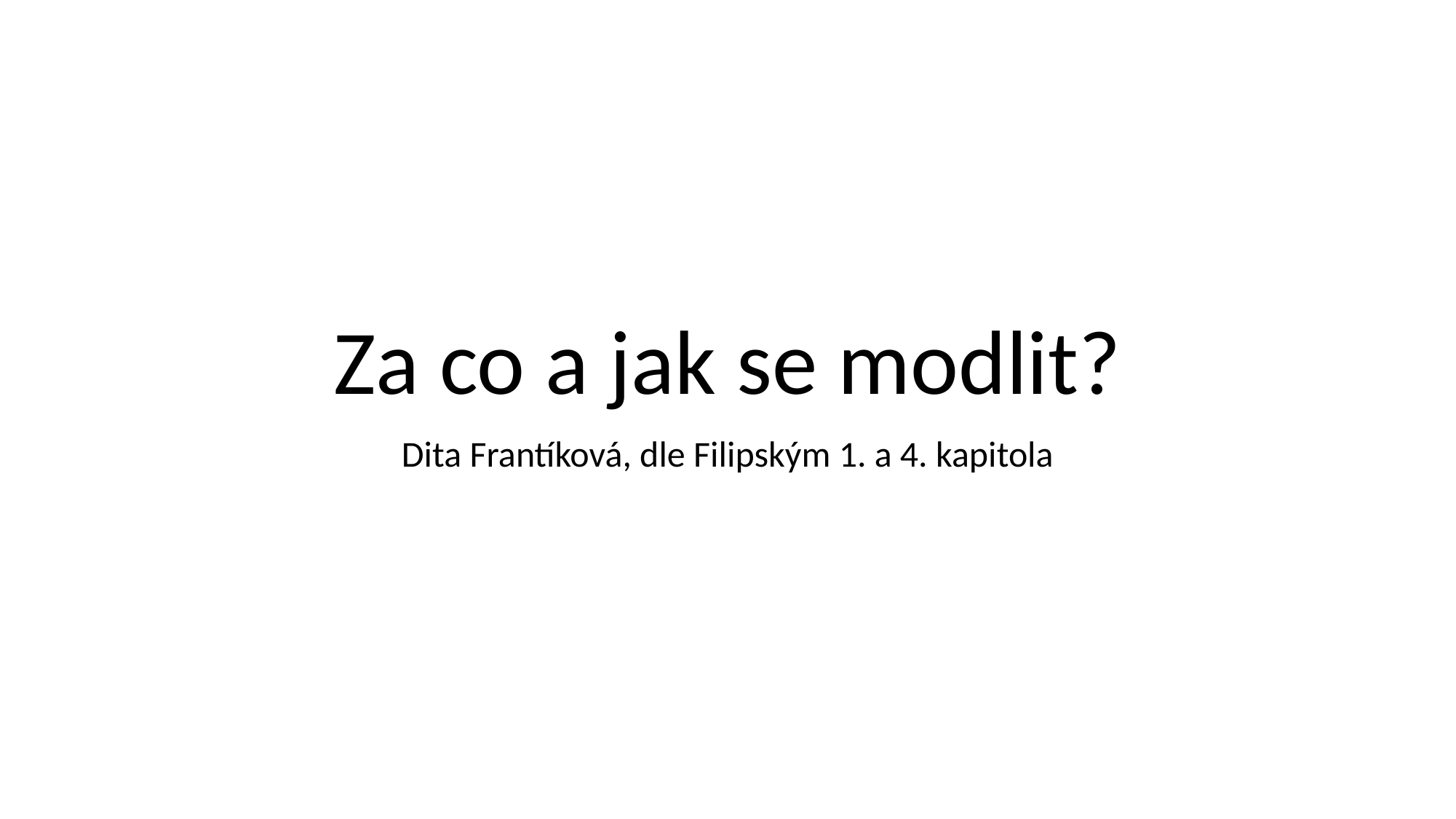

# Za co a jak se modlit?
Dita Frantíková, dle Filipským 1. a 4. kapitola